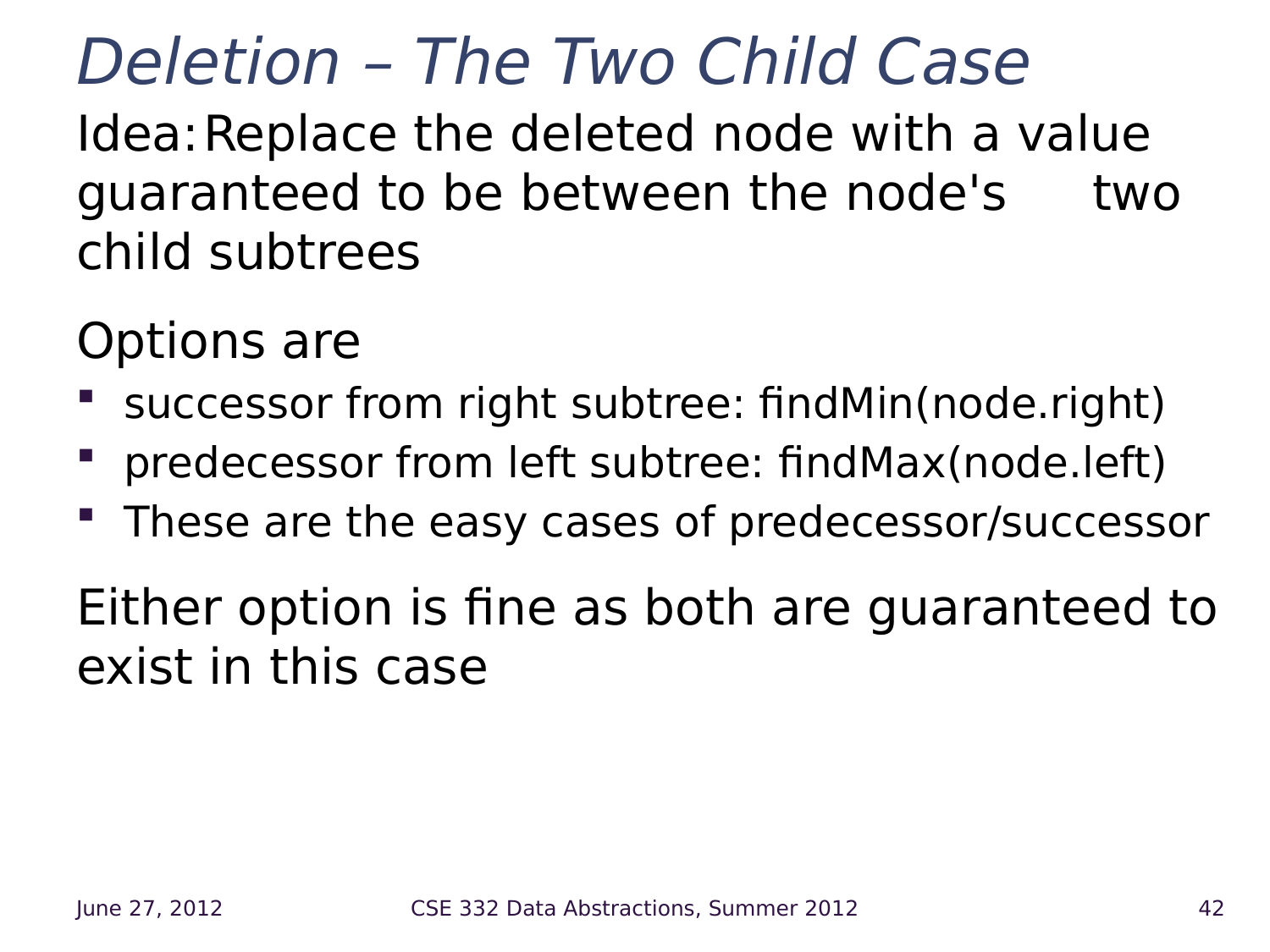

# Deletion – The Two Child Case
Idea:	Replace the deleted node with a value 	guaranteed to be between the node's 	two child subtrees

Options are
successor from right subtree: findMin(node.right)
predecessor from left subtree: findMax(node.left)
These are the easy cases of predecessor/successor

Either option is fine as both are guaranteed to exist in this case
June 27, 2012
CSE 332 Data Abstractions, Summer 2012
42